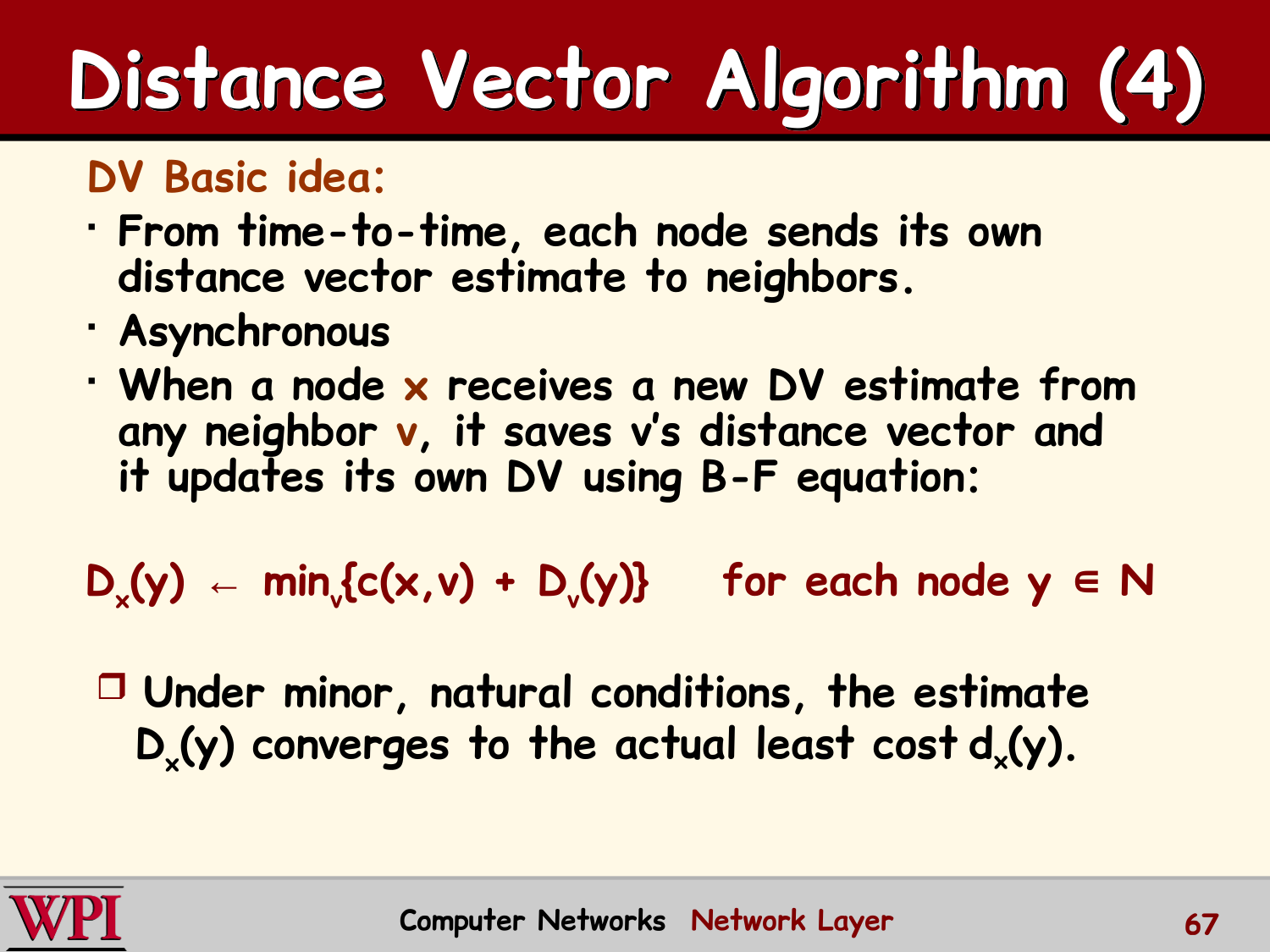

# Distance Vector Algorithm (4)
DV Basic idea:
From time-to-time, each node sends its own distance vector estimate to neighbors.
Asynchronous
When a node x receives a new DV estimate from any neighbor v, it saves v’s distance vector and it updates its own DV using B-F equation:
Dx(y) ← minv{c(x,v) + Dv(y)}    for each node y ∊ N
Under minor, natural conditions, the estimate Dx(y) converges to the actual least cost dx(y).
 Computer Networks  Network Layer
67